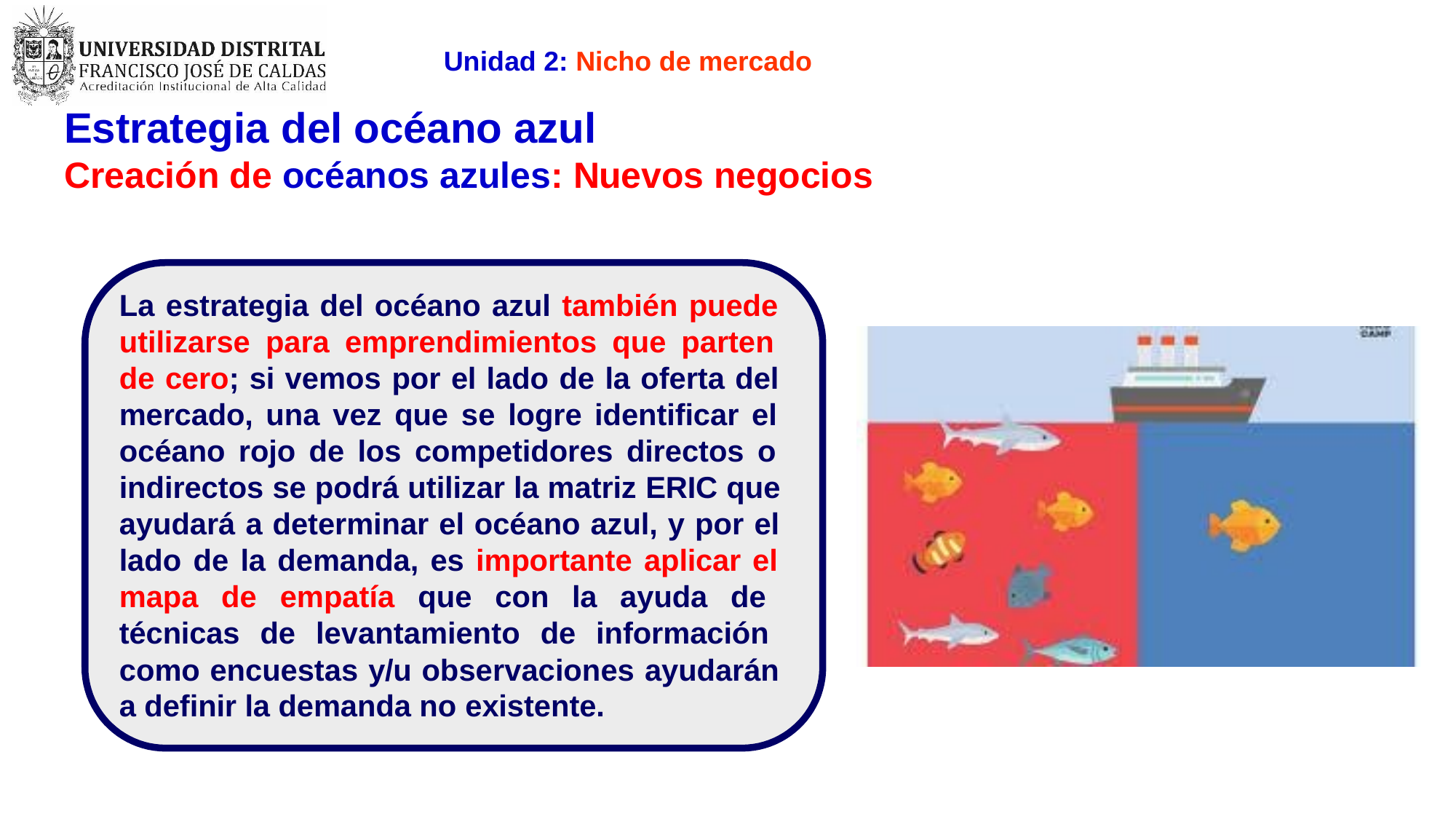

Unidad 2: Nicho de mercado
# Estrategia del océano azul
Creación de océanos azules: Nuevos negocios

La estrategia del océano azul también puede  utilizarse para emprendimientos que parten  de cero; si vemos por el lado de la oferta del  mercado, una vez que se logre identificar el  océano rojo de los competidores directos o  indirectos se podrá utilizar la matriz ERIC que  ayudará a determinar el océano azul, y por el  lado de la demanda, es importante aplicar el  mapa de empatía que con la ayuda de  técnicas de levantamiento de información  como encuestas y/u observaciones ayudarán  a definir la demanda no existente.